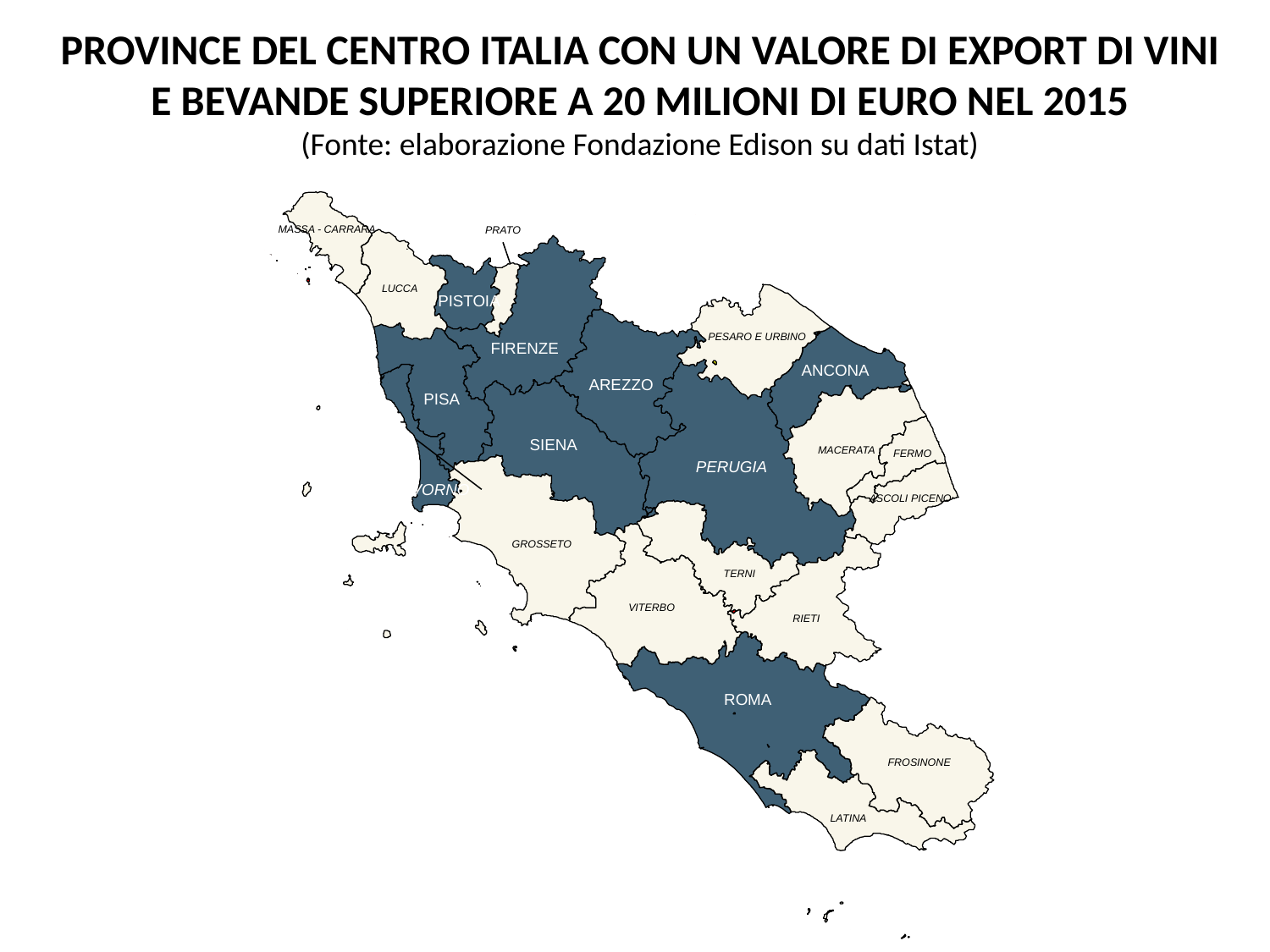

PROVINCE DEL CENTRO ITALIA CON UN VALORE DI EXPORT DI VINI E BEVANDE SUPERIORE A 20 MILIONI DI EURO NEL 2015
(Fonte: elaborazione Fondazione Edison su dati Istat)

MASSA - CARRARA
PRATO

LUCCA

PISTOIA

PESARO E URBINO

FIRENZE

ANCONA

AREZZO

PISA

SIENA
MACERATA
FERMO
PERUGIA

LIVORNO

ASCOLI PICENO

GROSSETO

TERNI

VITERBO
RIETI

ROMA

FROSINONE

LATINA